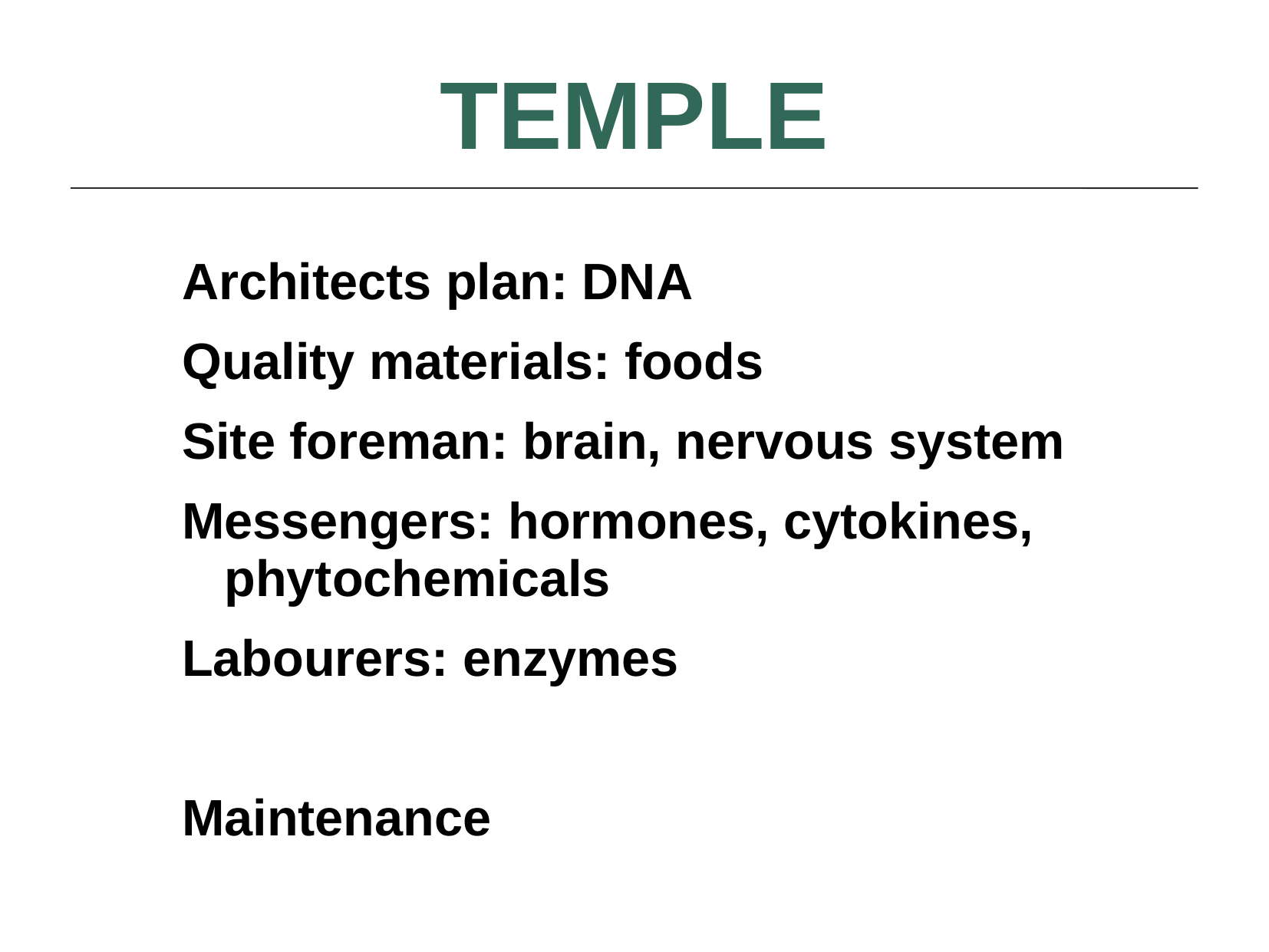

TEMPLE

Architects plan: DNA
Quality materials: foods
Site foreman: brain, nervous system
Messengers: hormones, cytokines, phytochemicals
Labourers: enzymes

Maintenance